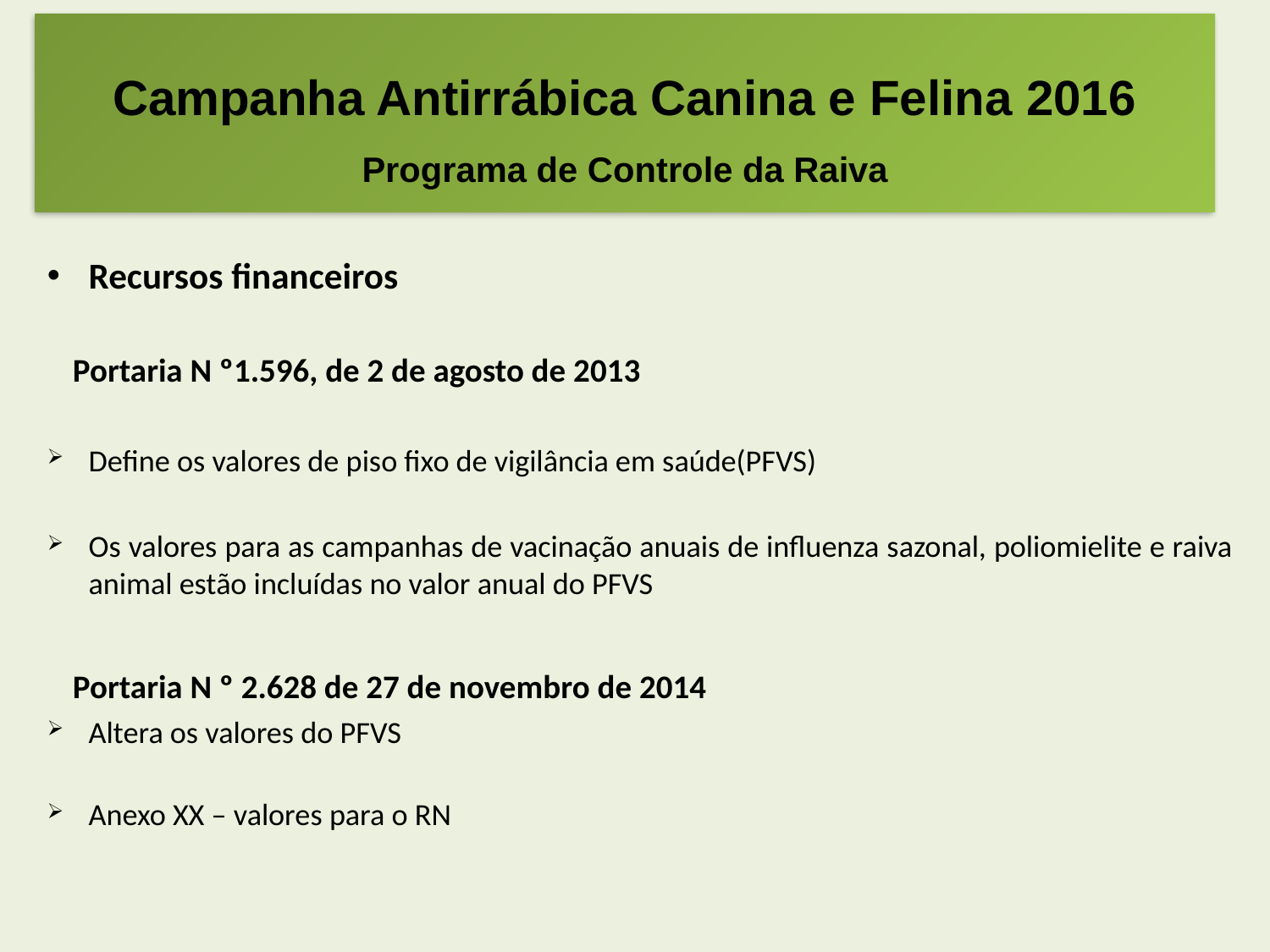

Campanha Antirrábica Canina e Felina 2016
Programa de Controle da Raiva
#
Recursos financeiros

    Portaria N º1.596, de 2 de agosto de 2013

Define os valores de piso fixo de vigilância em saúde(PFVS)

Os valores para as campanhas de vacinação anuais de influenza sazonal, poliomielite e raiva animal estão incluídas no valor anual do PFVS

   Portaria N º 2.628 de 27 de novembro de 2014
Altera os valores do PFVS

Anexo XX – valores para o RN